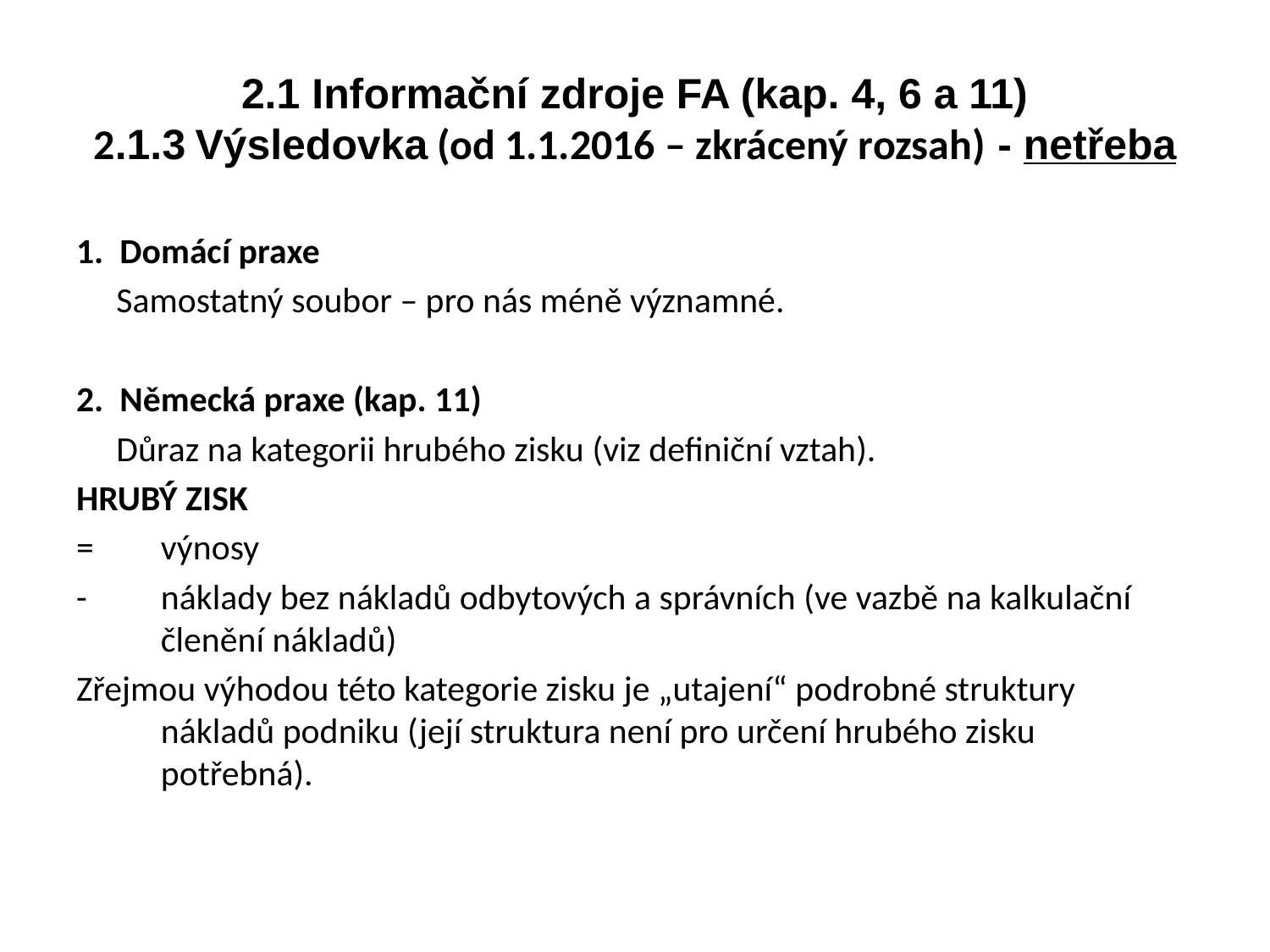

# 2.1 Informační zdroje FA (kap. 4, 6 a 11) 2.1.3 Výsledovka (od 1.1.2016 – zkrácený rozsah) - netřeba
1.  Domácí praxe
     Samostatný soubor – pro nás méně významné.

2.  Německá praxe (kap. 11)
     Důraz na kategorii hrubého zisku (viz definiční vztah).
HRUBÝ ZISK
=	výnosy
-	náklady bez nákladů odbytových a správních (ve vazbě na kalkulační členění nákladů)
Zřejmou výhodou této kategorie zisku je „utajení“ podrobné struktury nákladů podniku (její struktura není pro určení hrubého zisku potřebná).